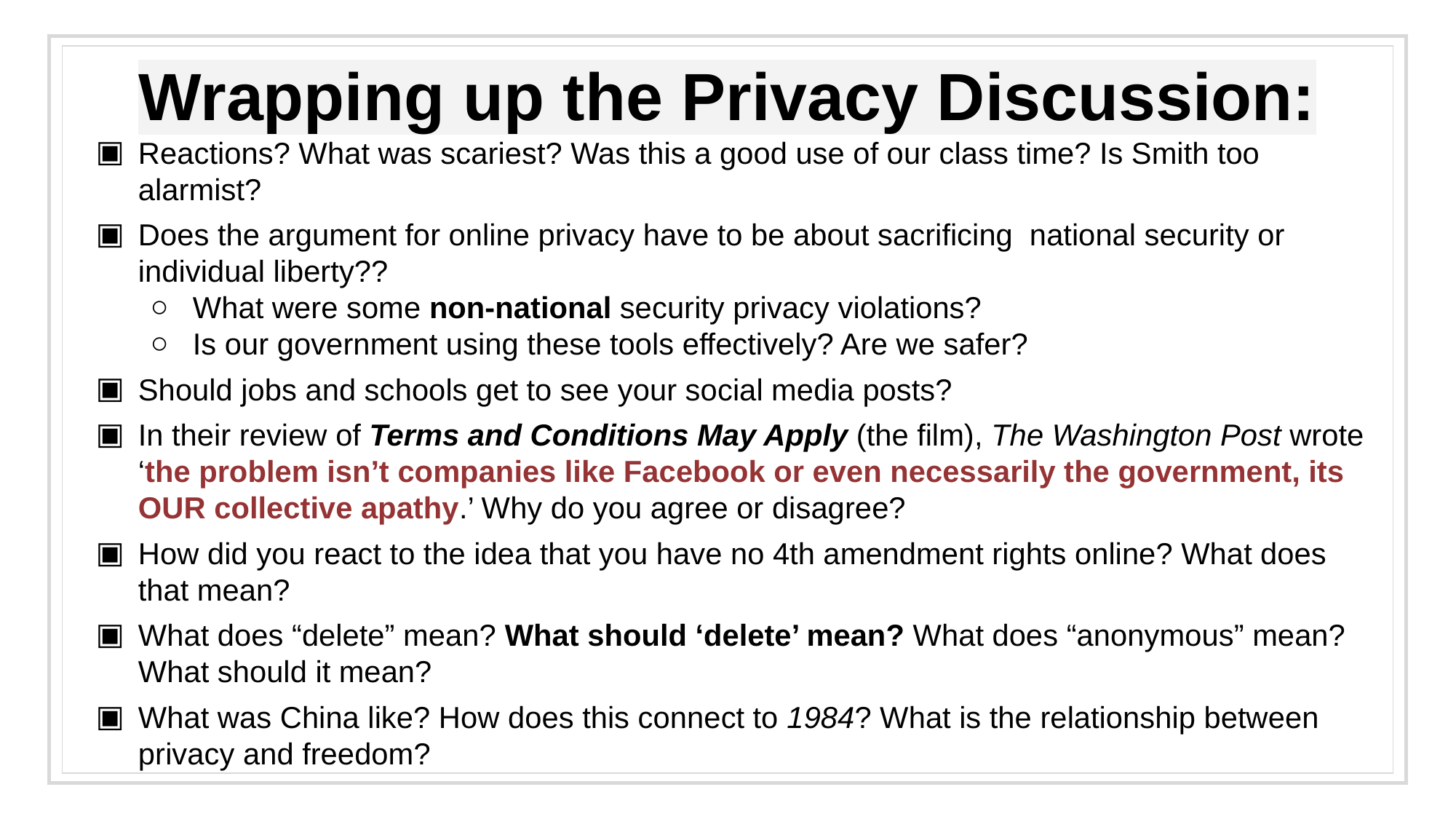

# Wrapping up the Privacy Discussion:
Reactions? What was scariest? Was this a good use of our class time? Is Smith too alarmist?
Does the argument for online privacy have to be about sacrificing  national security or individual liberty??
What were some non-national security privacy violations?
Is our government using these tools effectively? Are we safer?
Should jobs and schools get to see your social media posts?
In their review of Terms and Conditions May Apply (the film), The Washington Post wrote ‘the problem isn’t companies like Facebook or even necessarily the government, its OUR collective apathy.’ Why do you agree or disagree?
How did you react to the idea that you have no 4th amendment rights online? What does that mean?
What does “delete” mean? What should ‘delete’ mean? What does “anonymous” mean? What should it mean?
What was China like? How does this connect to 1984? What is the relationship between privacy and freedom?